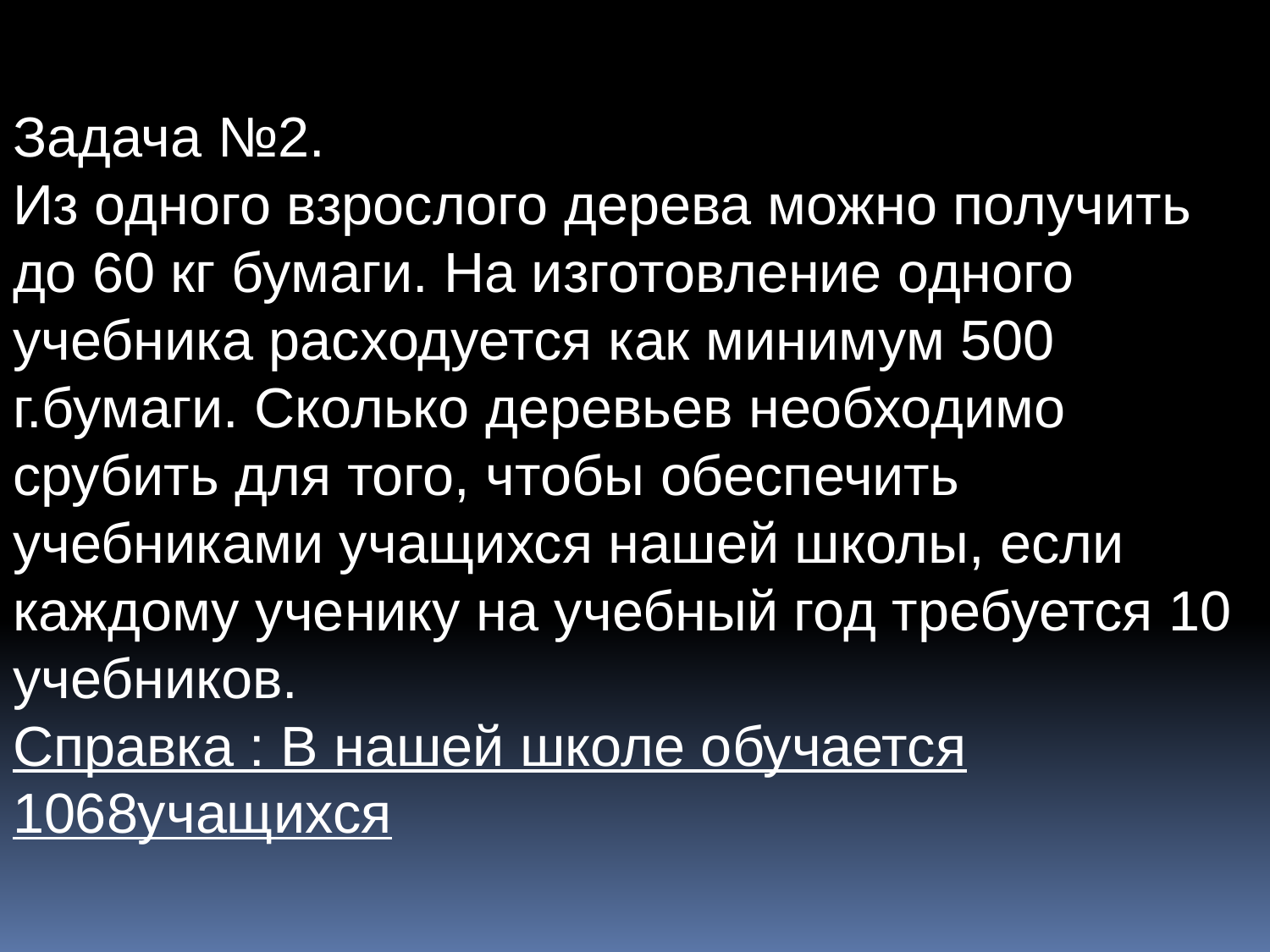

Задача №2.
Из одного взрослого дерева можно получить до 60 кг бумаги. На изготовление одного учебника расходуется как минимум 500 г.бумаги. Сколько деревьев необходимо срубить для того, чтобы обеспечить учебниками учащихся нашей школы, если каждому ученику на учебный год требуется 10 учебников.
Справка : В нашей школе обучается 1068учащихся